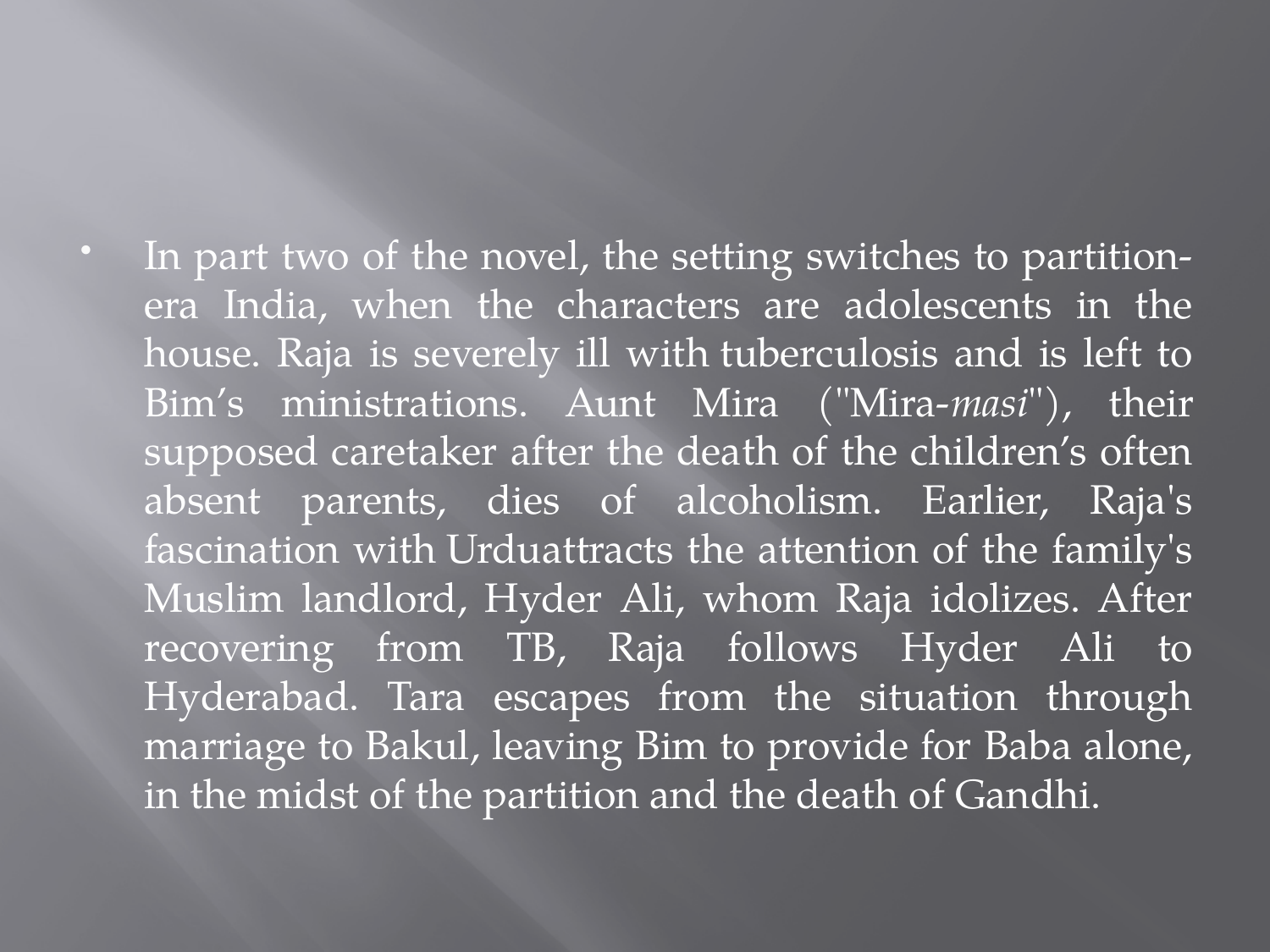

#
In part two of the novel, the setting switches to partition-era India, when the characters are adolescents in the house. Raja is severely ill with tuberculosis and is left to Bim’s ministrations. Aunt Mira ("Mira-masi"), their supposed caretaker after the death of the children’s often absent parents, dies of alcoholism. Earlier, Raja's fascination with Urduattracts the attention of the family's Muslim landlord, Hyder Ali, whom Raja idolizes. After recovering from TB, Raja follows Hyder Ali to Hyderabad. Tara escapes from the situation through marriage to Bakul, leaving Bim to provide for Baba alone, in the midst of the partition and the death of Gandhi.